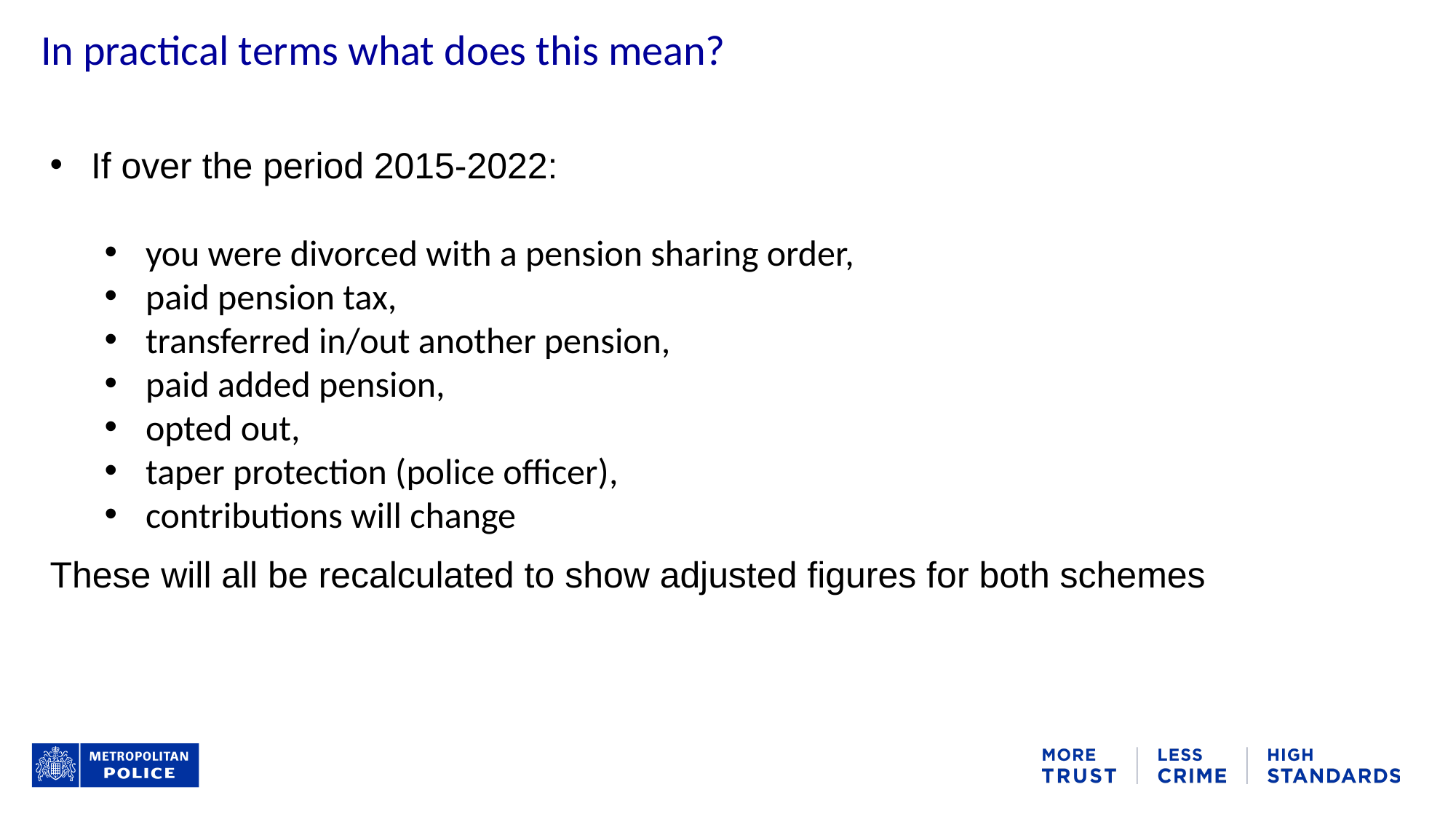

In practical terms what does this mean?
If over the period 2015-2022:

you were divorced with a pension sharing order,
paid pension tax,
transferred in/out another pension,
paid added pension,
opted out,
taper protection (police officer),
contributions will change
These will all be recalculated to show adjusted figures for both schemes